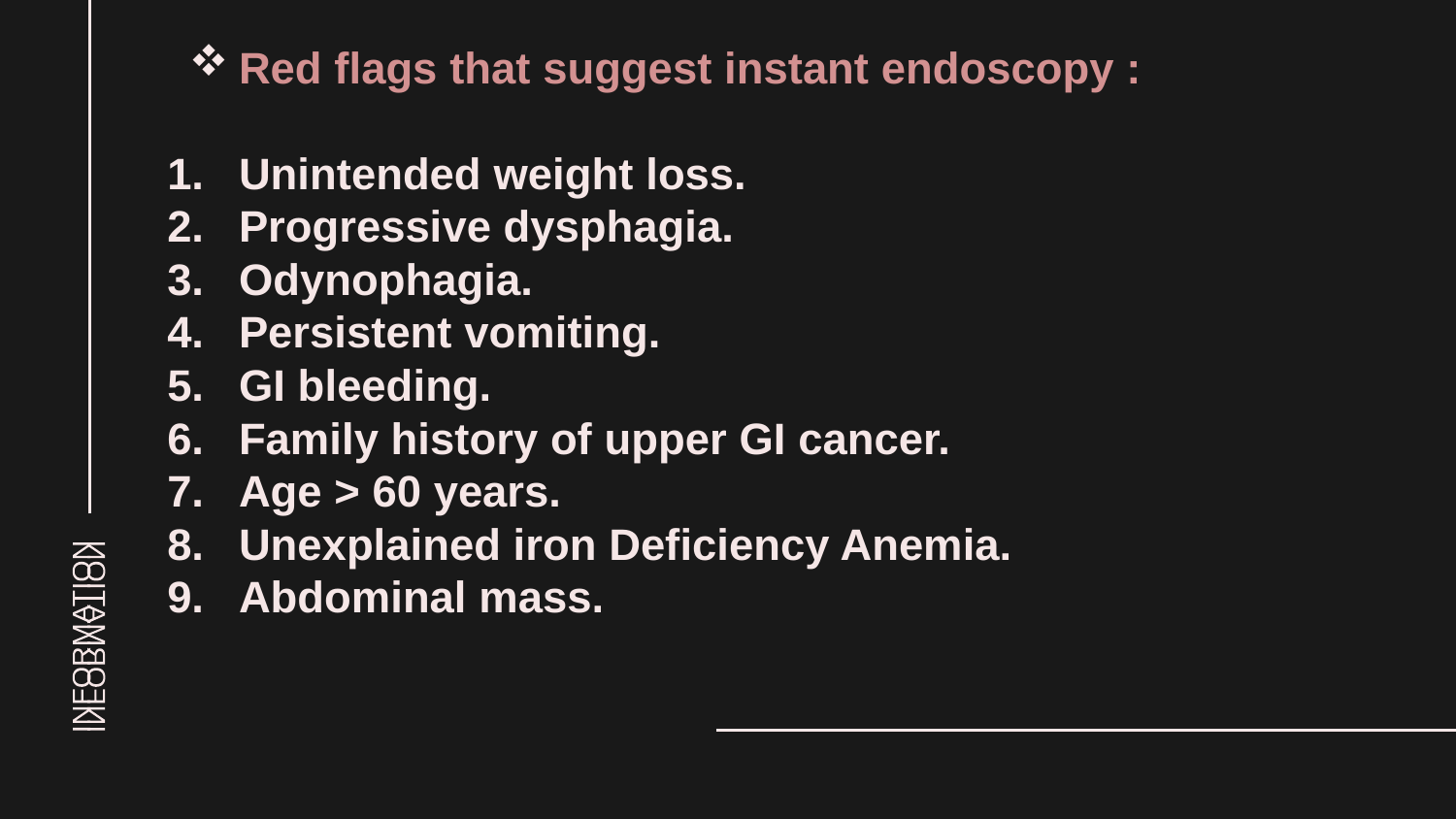

Red flags that suggest instant endoscopy :

Unintended weight loss.
Progressive dysphagia.
Odynophagia.
Persistent vomiting.
GI bleeding.
Family history of upper GI cancer.
Age > 60 years.
Unexplained iron Deficiency Anemia.
Abdominal mass.